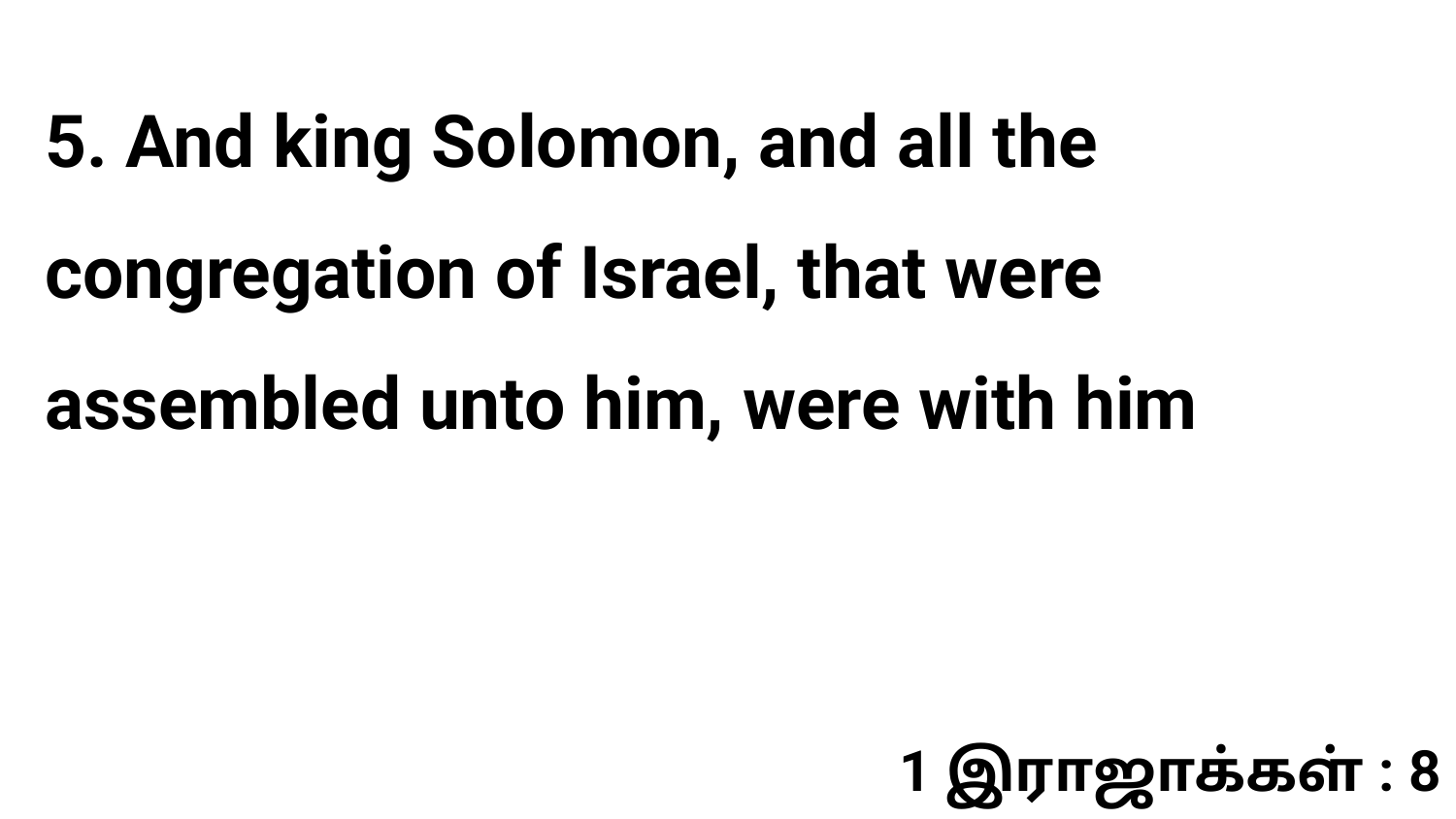

5. And king Solomon, and all the congregation of Israel, that were assembled unto him, were with him
1 இராஜாக்கள் : 8